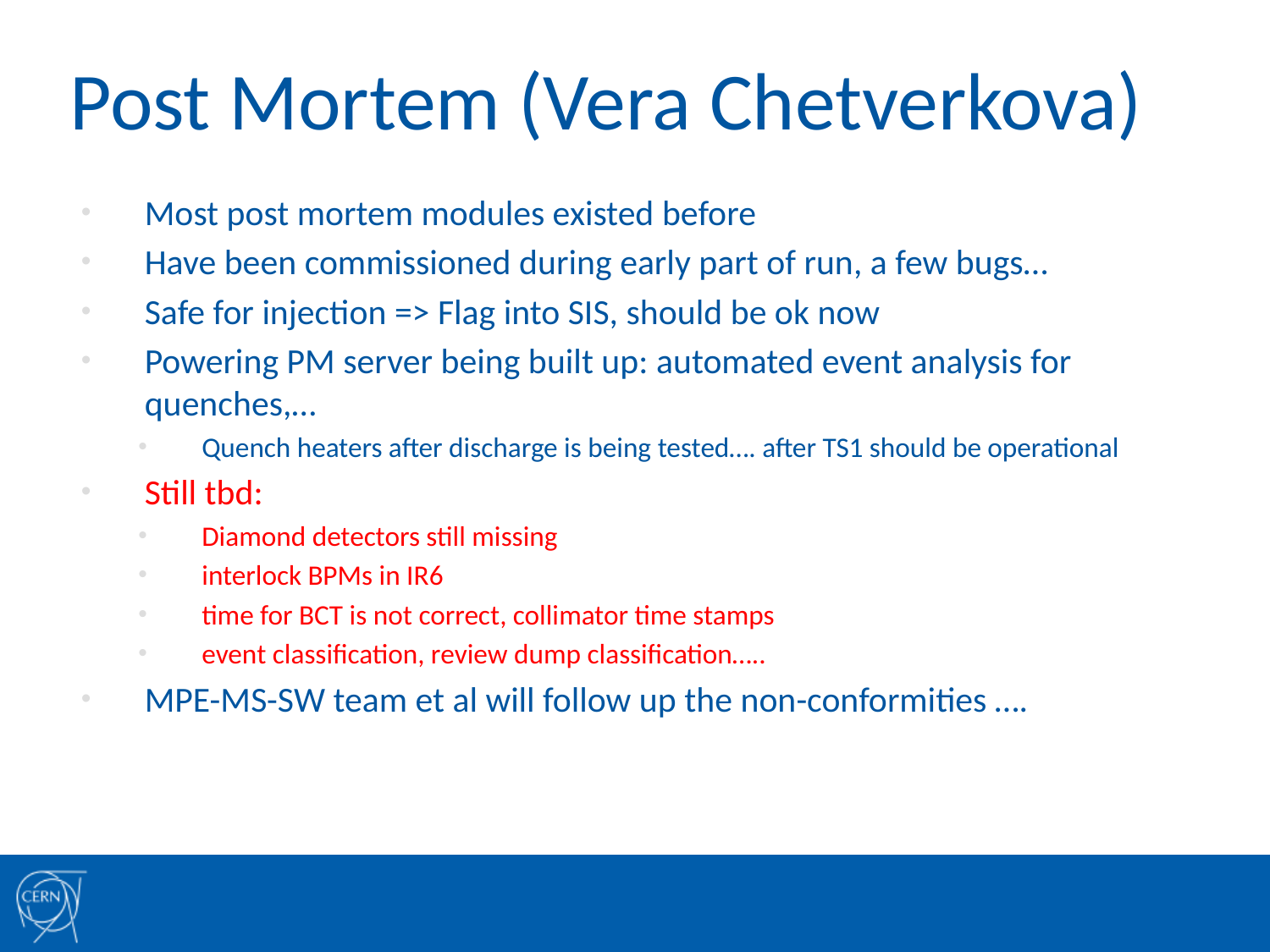

# Post Mortem (Vera Chetverkova)
Most post mortem modules existed before
Have been commissioned during early part of run, a few bugs…
Safe for injection => Flag into SIS, should be ok now
Powering PM server being built up: automated event analysis for quenches,…
Quench heaters after discharge is being tested…. after TS1 should be operational
Still tbd:
Diamond detectors still missing
interlock BPMs in IR6
time for BCT is not correct, collimator time stamps
event classification, review dump classification…..
MPE-MS-SW team et al will follow up the non-conformities ….